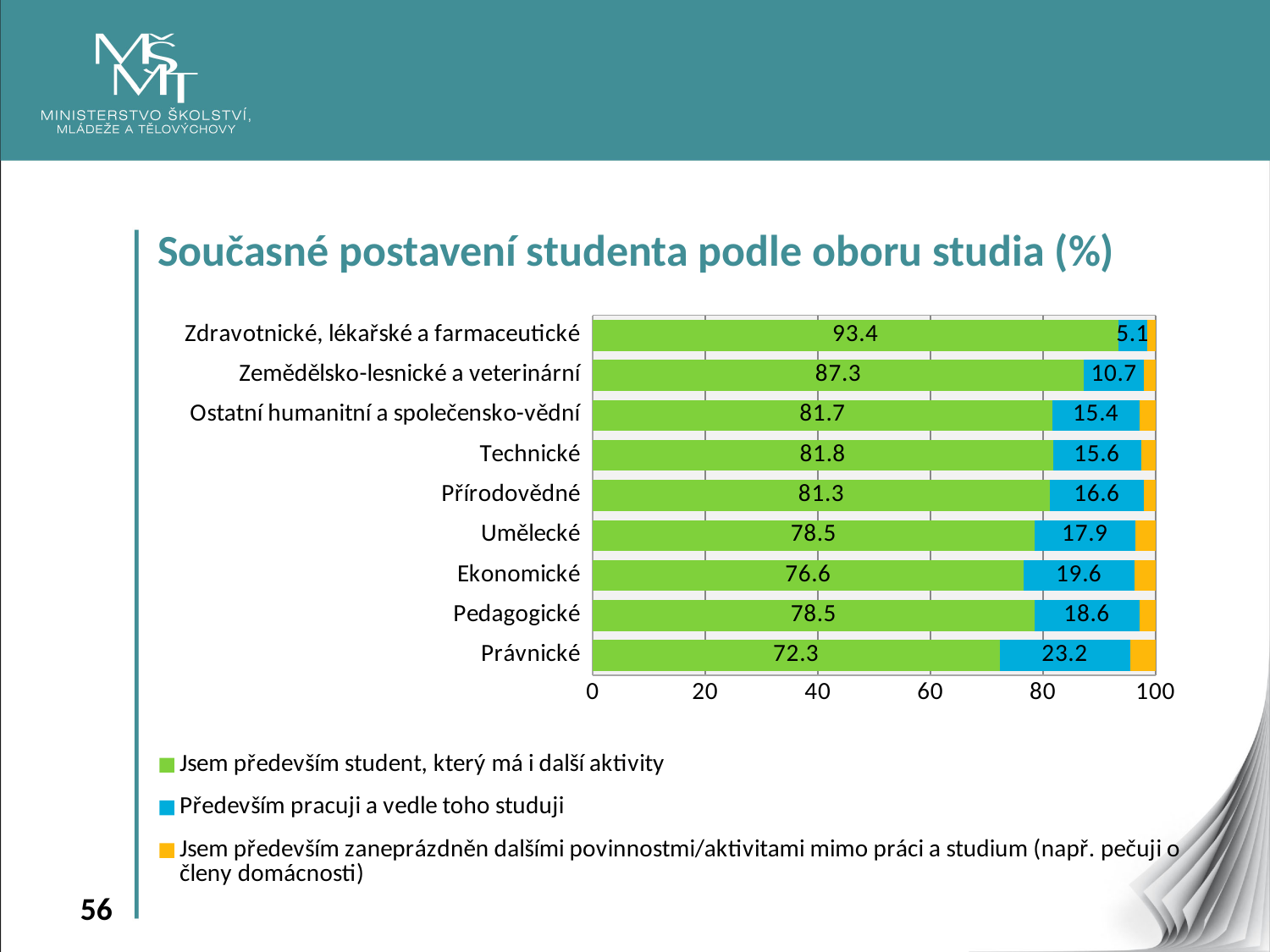

Současné postavení studenta podle oboru studia (%)

### Chart

| Category | Jsem především student, který má i další aktivity | Především pracuji a vedle toho studuji | Jsem především zaneprázdněn dalšími povinnostmi/aktivitami mimo práci a studium (např. pečuji o členy domácnosti)  |
|---|---|---|---|
| Zdravotnické, lékařské a farmaceutické | 93.4 | 5.1 | 1.5 |
| Zemědělsko-lesnické a veterinární | 87.3 | 10.7 | 2.0 |
| Ostatní humanitní a společensko-vědní | 81.7 | 15.4 | 2.9 |
| Technické | 81.8 | 15.6 | 2.6 |
| Přírodovědné | 81.3 | 16.6 | 2.1 |
| Umělecké | 78.5 | 17.9 | 3.6 |
| Ekonomické | 76.6 | 19.6 | 3.8 |
| Pedagogické | 78.5 | 18.6 | 2.9 |
| Právnické | 72.3 | 23.2 | 4.5 |